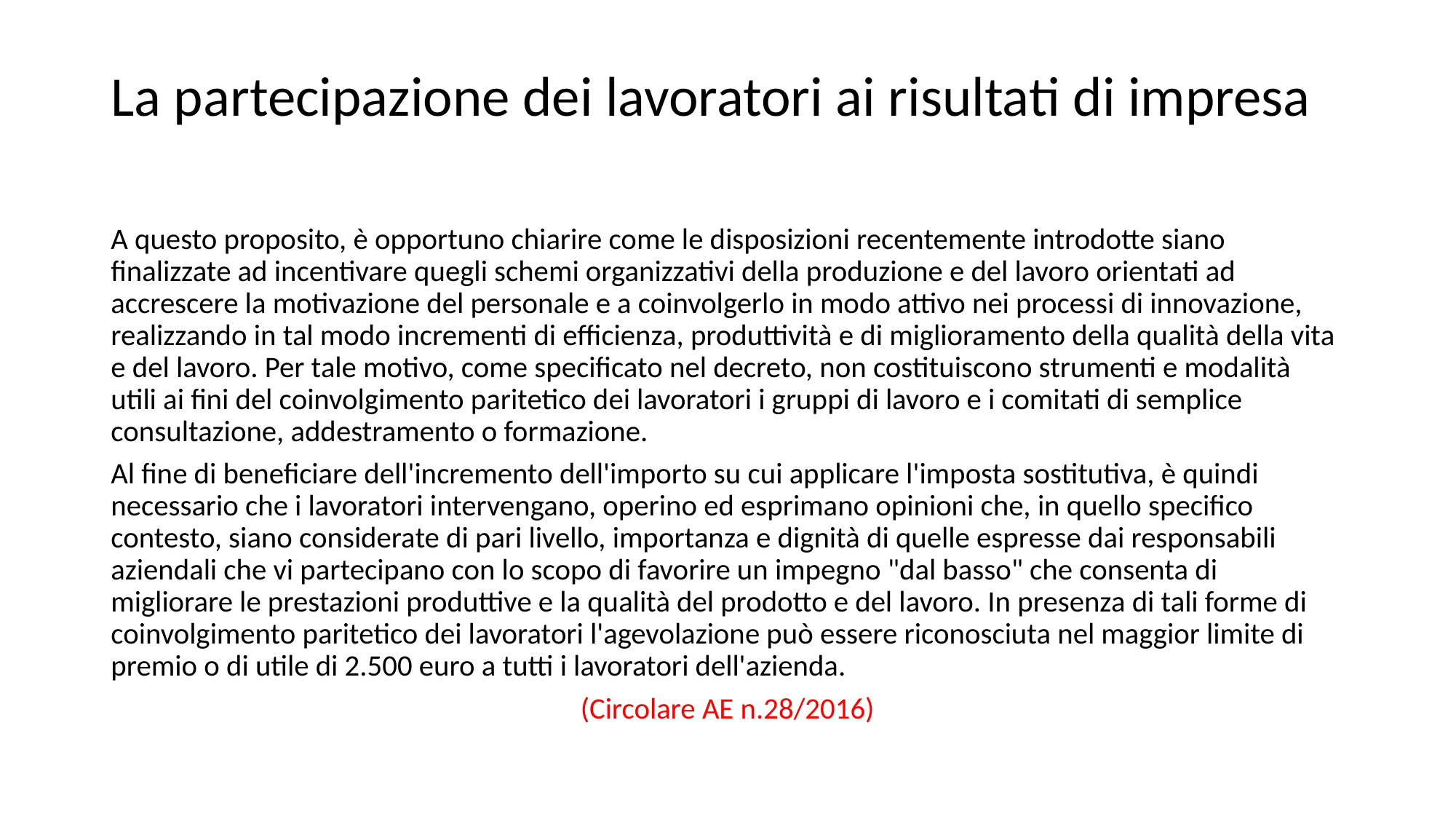

# La partecipazione dei lavoratori ai risultati di impresa
A questo proposito, è opportuno chiarire come le disposizioni recentemente introdotte siano finalizzate ad incentivare quegli schemi organizzativi della produzione e del lavoro orientati ad accrescere la motivazione del personale e a coinvolgerlo in modo attivo nei processi di innovazione, realizzando in tal modo incrementi di efficienza, produttività e di miglioramento della qualità della vita e del lavoro. Per tale motivo, come specificato nel decreto, non costituiscono strumenti e modalità utili ai fini del coinvolgimento paritetico dei lavoratori i gruppi di lavoro e i comitati di semplice consultazione, addestramento o formazione.
Al fine di beneficiare dell'incremento dell'importo su cui applicare l'imposta sostitutiva, è quindi necessario che i lavoratori intervengano, operino ed esprimano opinioni che, in quello specifico contesto, siano considerate di pari livello, importanza e dignità di quelle espresse dai responsabili aziendali che vi partecipano con lo scopo di favorire un impegno "dal basso" che consenta di migliorare le prestazioni produttive e la qualità del prodotto e del lavoro. In presenza di tali forme di coinvolgimento paritetico dei lavoratori l'agevolazione può essere riconosciuta nel maggior limite di premio o di utile di 2.500 euro a tutti i lavoratori dell'azienda.
(Circolare AE n.28/2016)